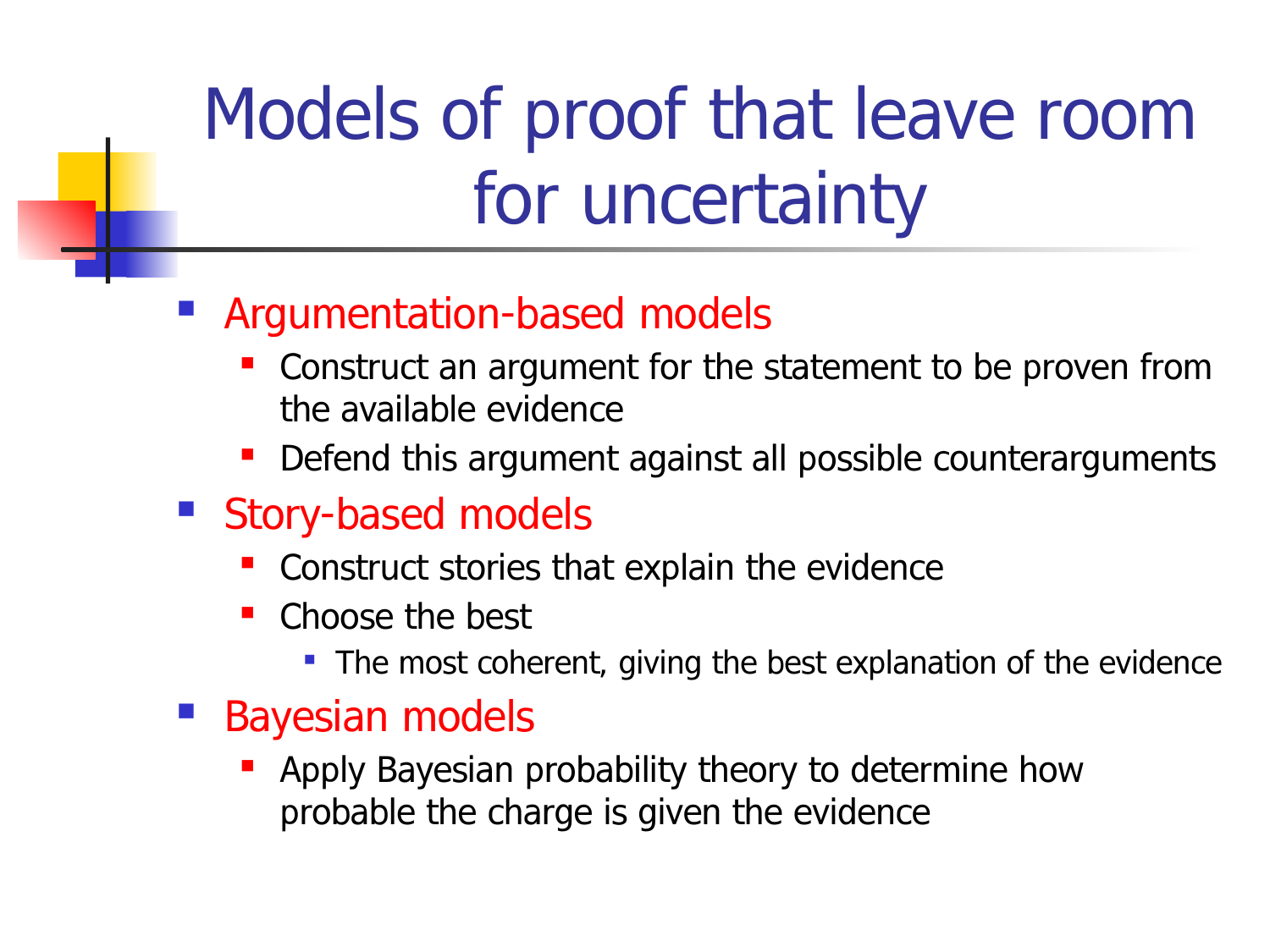

# Models of proof that leave room for uncertainty
Argumentation-based models
Construct an argument for the statement to be proven from the available evidence
Defend this argument against all possible counterarguments
Story-based models
Construct stories that explain the evidence
Choose the best
The most coherent, giving the best explanation of the evidence
Bayesian models
Apply Bayesian probability theory to determine how probable the charge is given the evidence